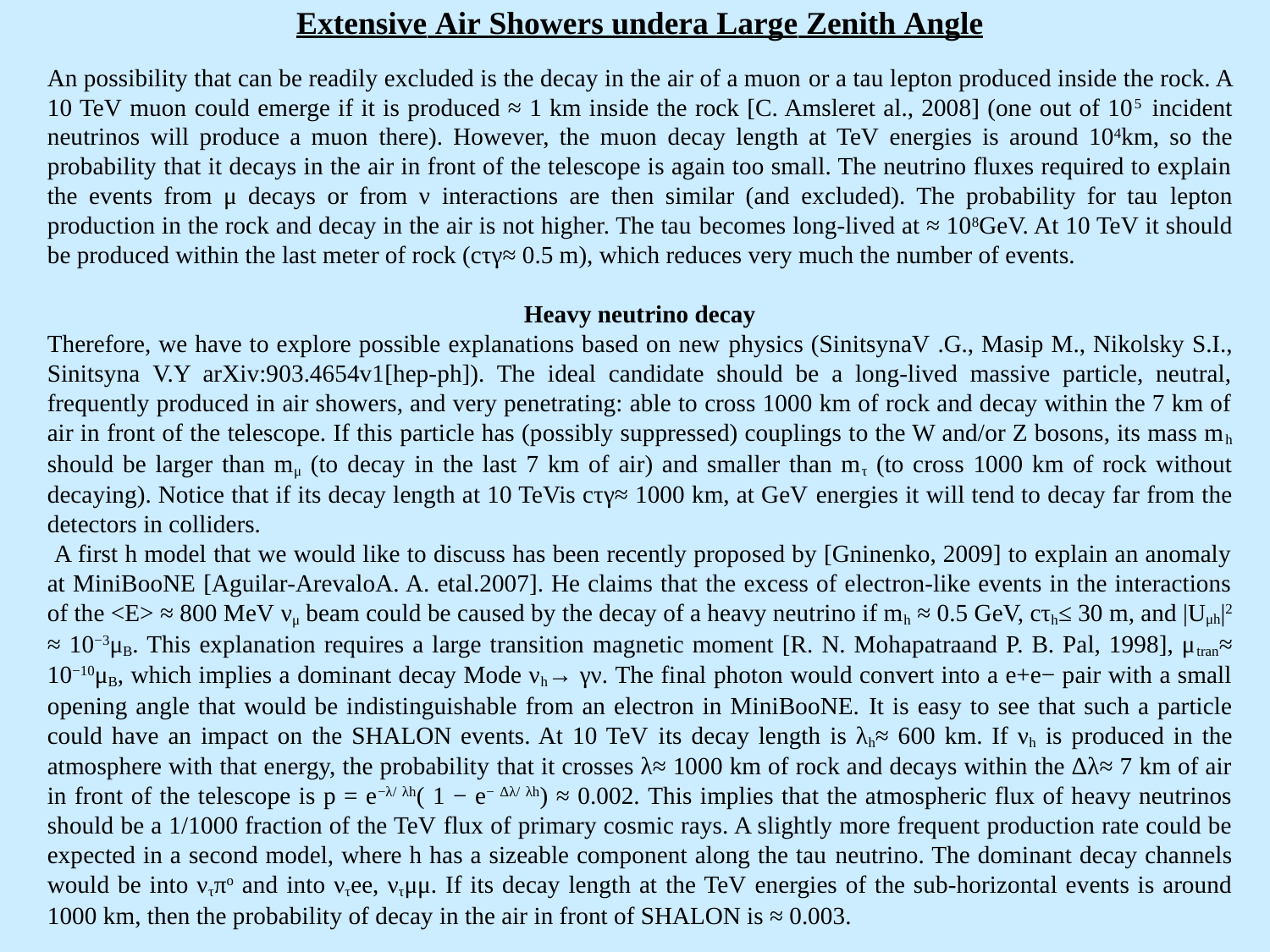

Extensive Air Showers undera Large Zenith Angle

An possibility that can be readily excluded is the decay in the air of a muon or a tau lepton produced inside the rock. A 10 TeV muon could emerge if it is produced ≈ 1 km inside the rock [C. Amsleret al., 2008] (one out of 105  incident neutrinos will produce a muon there). However, the muon decay length at TeV energies is around 104km, so the probability that it decays in the air in front of the telescope is again too small. The neutrino fluxes required to explain the events from μ decays or from ν interactions are then similar (and excluded). The probability for tau lepton production in the rock and decay in the air is not higher. The tau becomes long-lived at ≈ 108GeV. At 10 TeV it should be produced within the last meter of rock (cτγ≈ 0.5 m), which reduces very much the number of events.

Heavy neutrino decay
Therefore, we have to explore possible explanations based on new physics (SinitsynaV .G., Masip M., Nikolsky S.I., Sinitsyna V.Y arXiv:903.4654v1[hep-ph]). The ideal candidate should be a long-lived massive particle, neutral, frequently produced in air showers, and very penetrating: able to cross 1000 km of rock and decay within the 7 km of air in front of the telescope. If this particle has (possibly suppressed) couplings to the W and/or Z bosons, its mass mh should be larger than mμ (to decay in the last 7 km of air) and smaller than mτ (to cross 1000 km of rock without decaying). Notice that if its decay length at 10 TeVis cτγ≈ 1000 km, at GeV energies it will tend to decay far from the detectors in colliders.
 A first h model that we would like to discuss has been recently proposed by [Gninenko, 2009] to explain an anomaly at MiniBooNE [Aguilar-ArevaloA. A. etal.2007]. He claims that the excess of electron-like events in the interactions of the <E> ≈ 800 MeV νμ beam could be caused by the decay of a heavy neutrino if mh ≈ 0.5 GeV, cτh≤ 30 m, and |Uμh|2 ≈ 10−3μB. This explanation requires a large transition magnetic moment [R. N. Mohapatraand P. B. Pal, 1998], μtran≈ 10−10μB, which implies a dominant decay Mode νh→ γν. The final photon would convert into a e+e− pair with a small opening angle that would be indistinguishable from an electron in MiniBooNE. It is easy to see that such a particle could have an impact on the SHALON events. At 10 TeV its decay length is λh≈ 600 km. If νh is produced in the atmosphere with that energy, the probability that it crosses λ≈ 1000 km of rock and decays within the Δλ≈ 7 km of air in front of the telescope is p = e−λ/ λh( 1 − e− Δλ/ λh) ≈ 0.002. This implies that the atmospheric flux of heavy neutrinos should be a 1/1000 fraction of the TeV flux of primary cosmic rays. A slightly more frequent production rate could be expected in a second model, where h has a sizeable component along the tau neutrino. The dominant decay channels would be into ντπo and into ντee, ντμμ. If its decay length at the TeV energies of the sub-horizontal events is around 1000 km, then the probability of decay in the air in front of SHALON is ≈ 0.003.